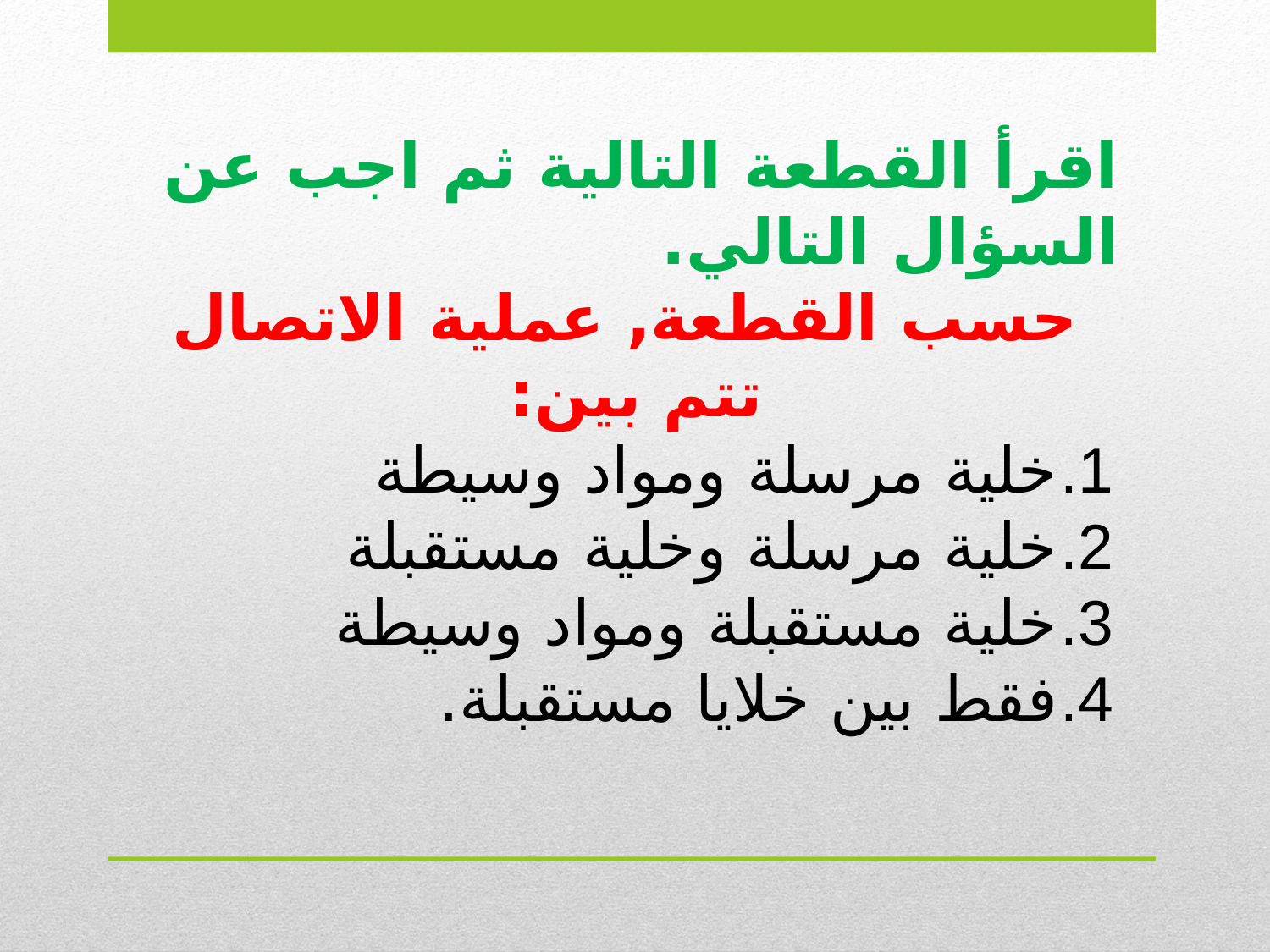

اقرأ القطعة التالية ثم اجب عن السؤال التالي.
حسب القطعة, عملية الاتصال تتم بين:
خلية مرسلة ومواد وسيطة
خلية مرسلة وخلية مستقبلة
خلية مستقبلة ومواد وسيطة
فقط بين خلايا مستقبلة.